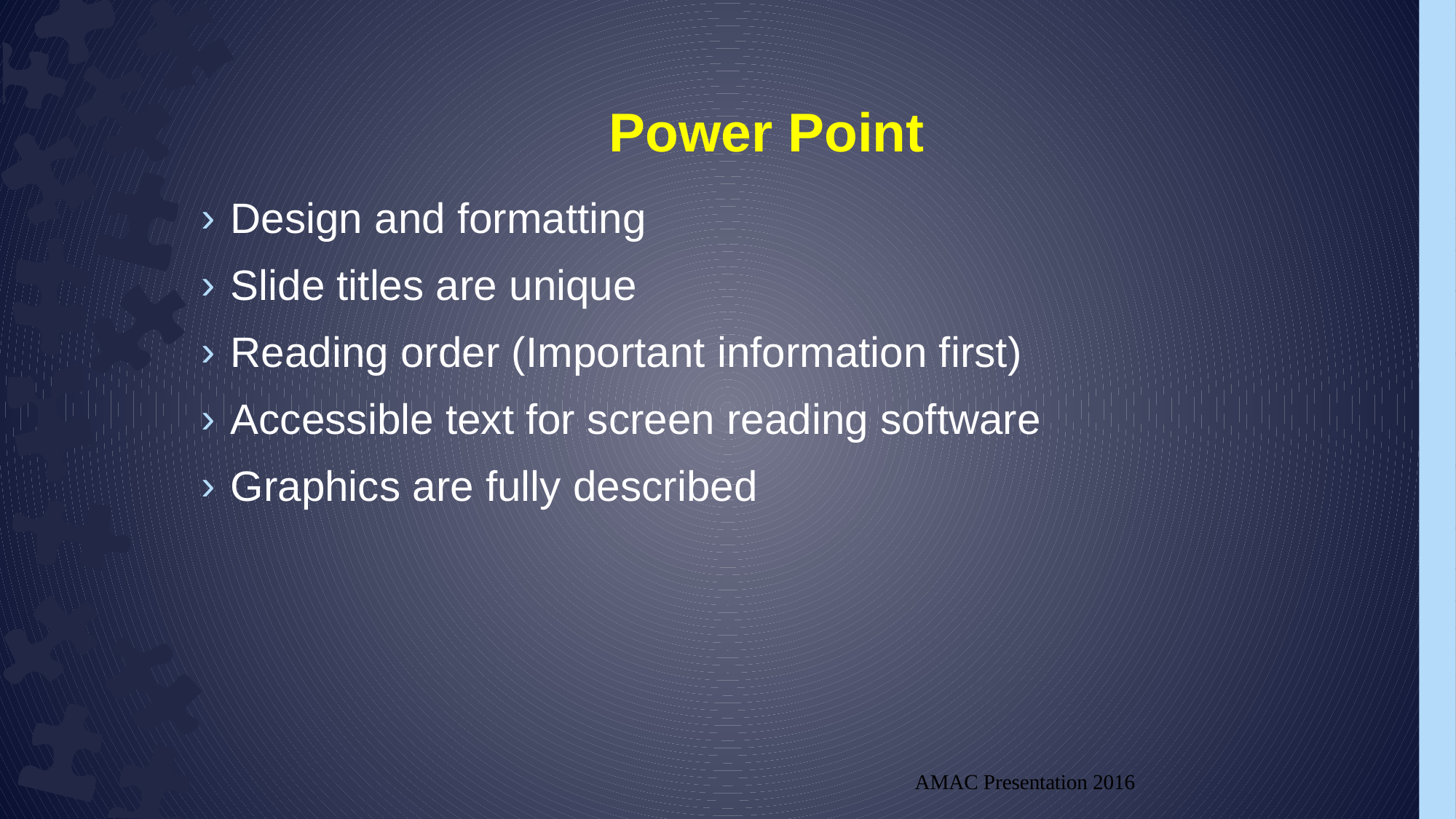

# Power Point
Design and formatting
Slide titles are unique
Reading order (Important information first)
Accessible text for screen reading software
Graphics are fully described

AMAC Presentation 2016